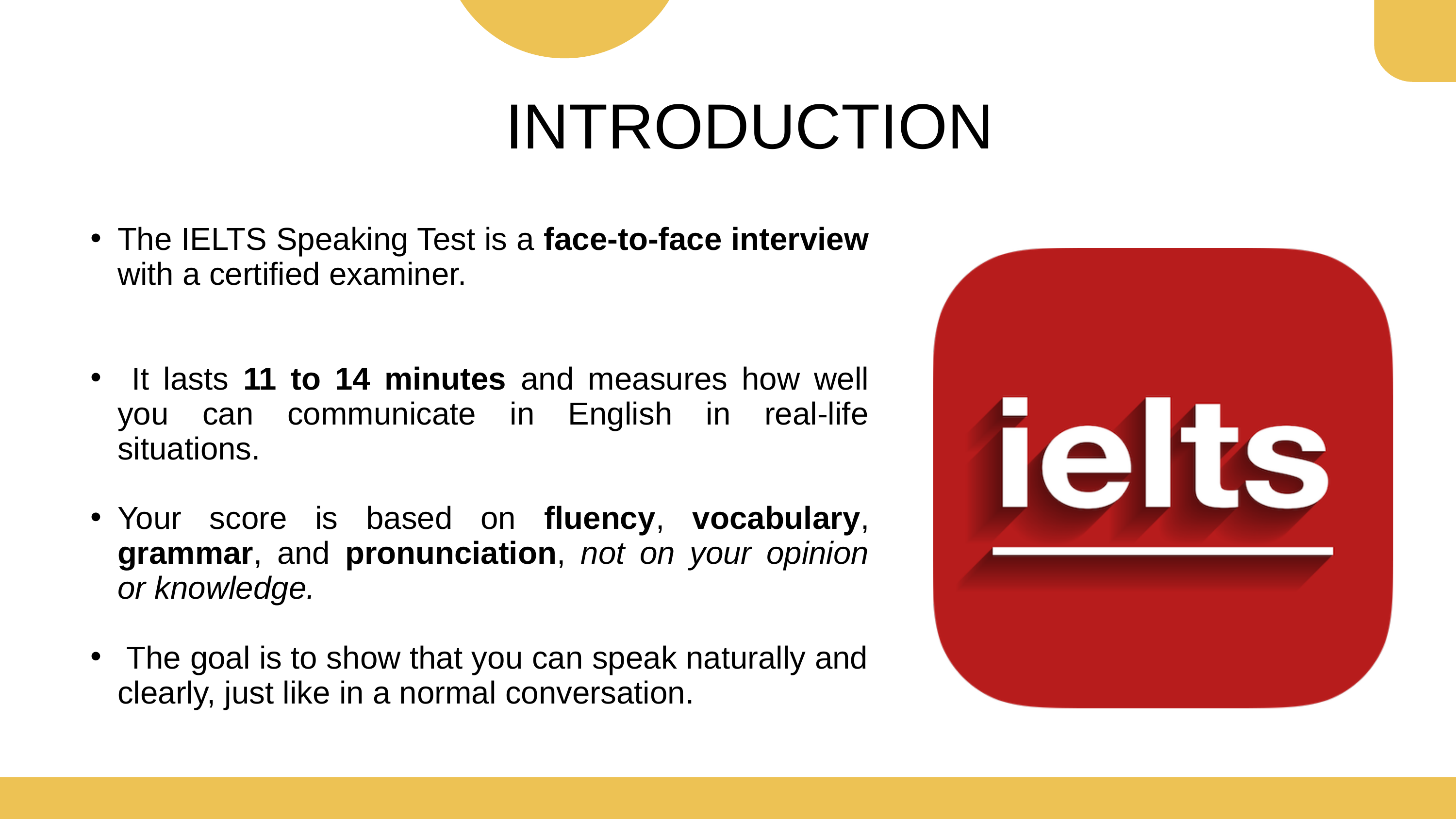

INTRODUCTION
The IELTS Speaking Test is a face-to-face interview with a certified examiner.

 It lasts 11 to 14 minutes and measures how well you can communicate in English in real-life situations.

Your score is based on fluency, vocabulary, grammar, and pronunciation, not on your opinion or knowledge.

 The goal is to show that you can speak naturally and clearly, just like in a normal conversation.